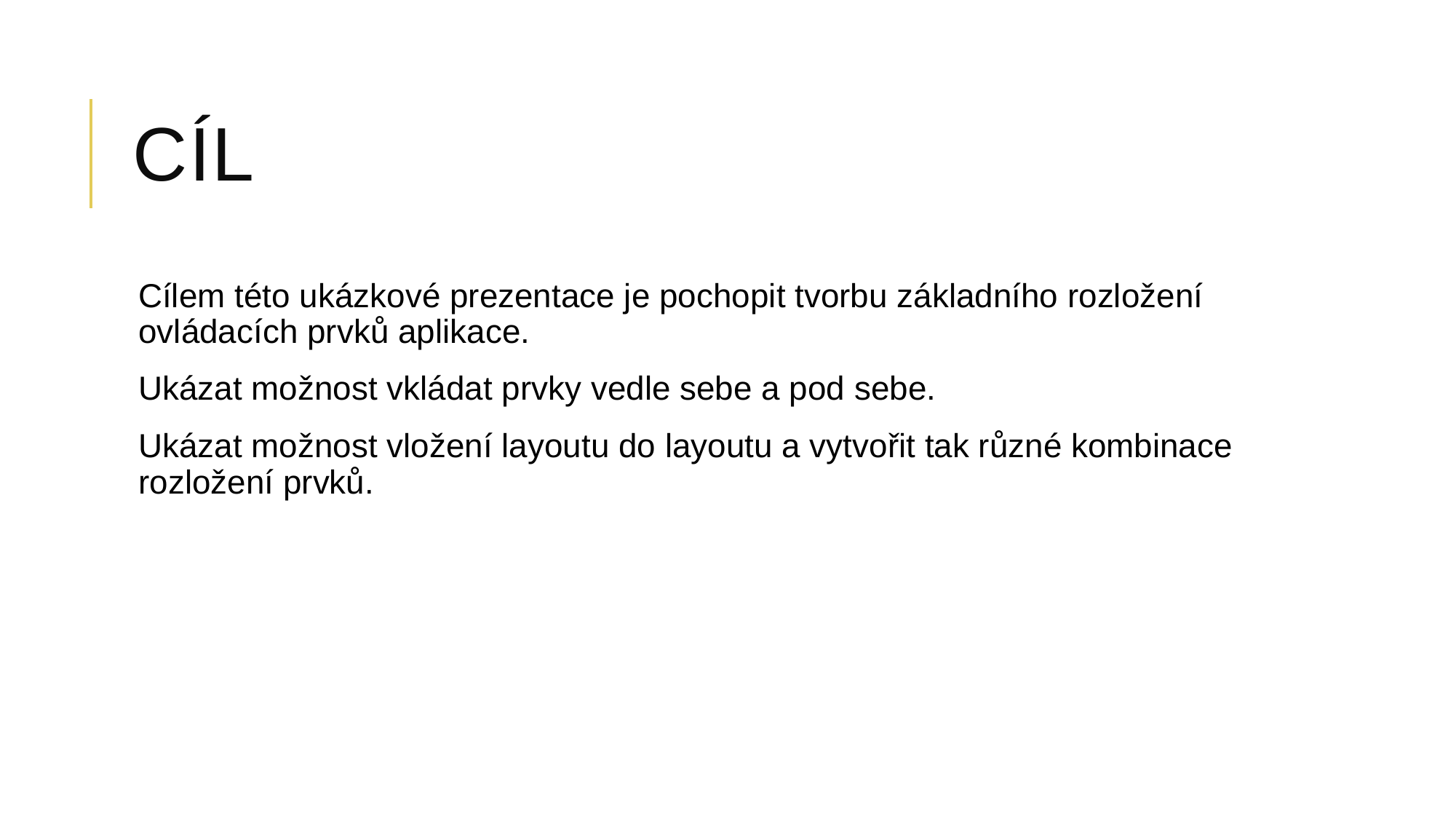

# CÍL
Cílem této ukázkové prezentace je pochopit tvorbu základního rozložení ovládacích prvků aplikace.
Ukázat možnost vkládat prvky vedle sebe a pod sebe.
Ukázat možnost vložení layoutu do layoutu a vytvořit tak různé kombinace rozložení prvků.